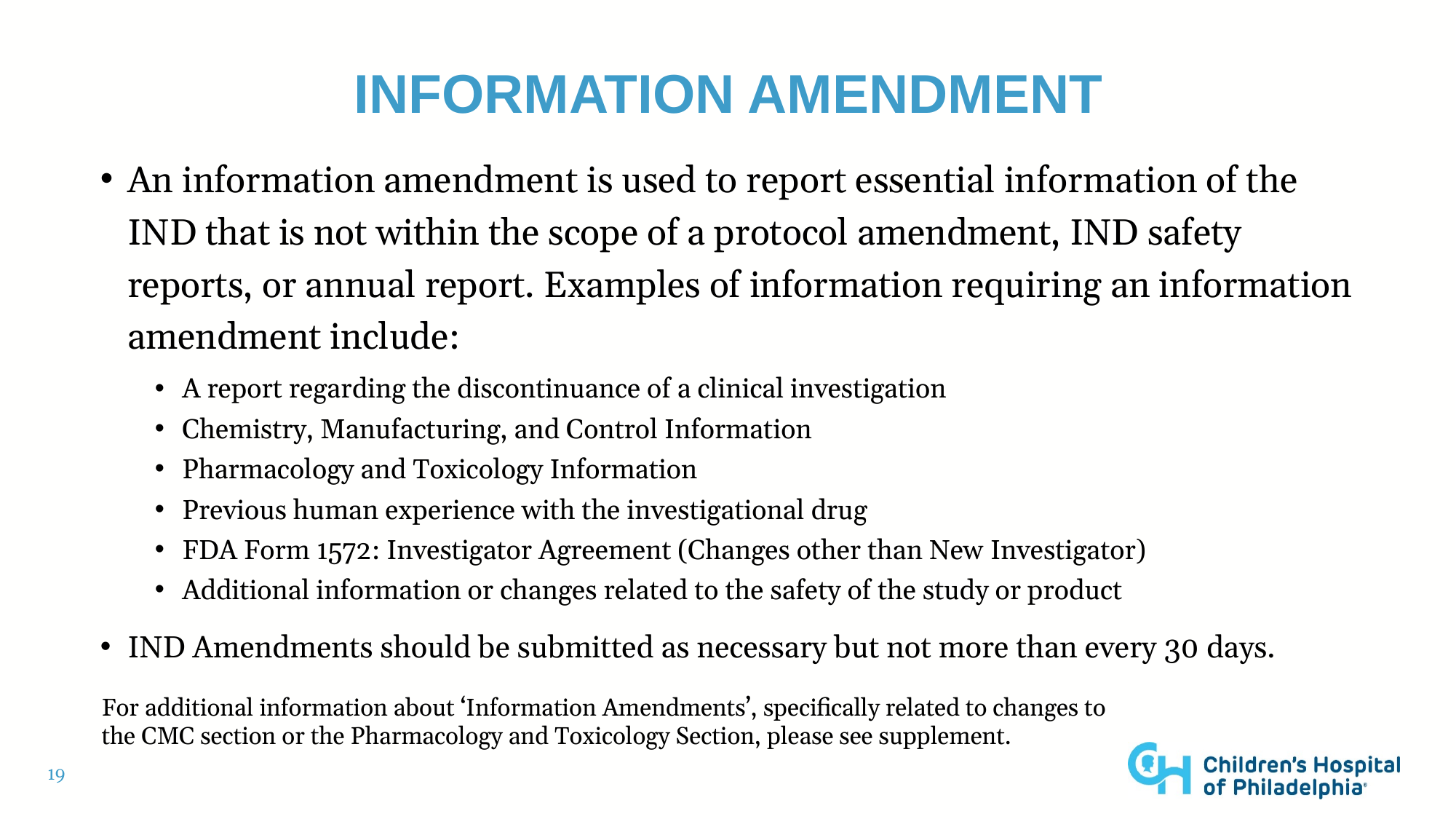

# Information amendment
An information amendment is used to report essential information of the IND that is not within the scope of a protocol amendment, IND safety reports, or annual report. Examples of information requiring an information amendment include:
A report regarding the discontinuance of a clinical investigation
Chemistry, Manufacturing, and Control Information
Pharmacology and Toxicology Information
Previous human experience with the investigational drug
FDA Form 1572: Investigator Agreement (Changes other than New Investigator)
Additional information or changes related to the safety of the study or product
IND Amendments should be submitted as necessary but not more than every 30 days.

For additional information about ‘Information Amendments’, specifically related to changes to the CMC section or the Pharmacology and Toxicology Section, please see supplement.